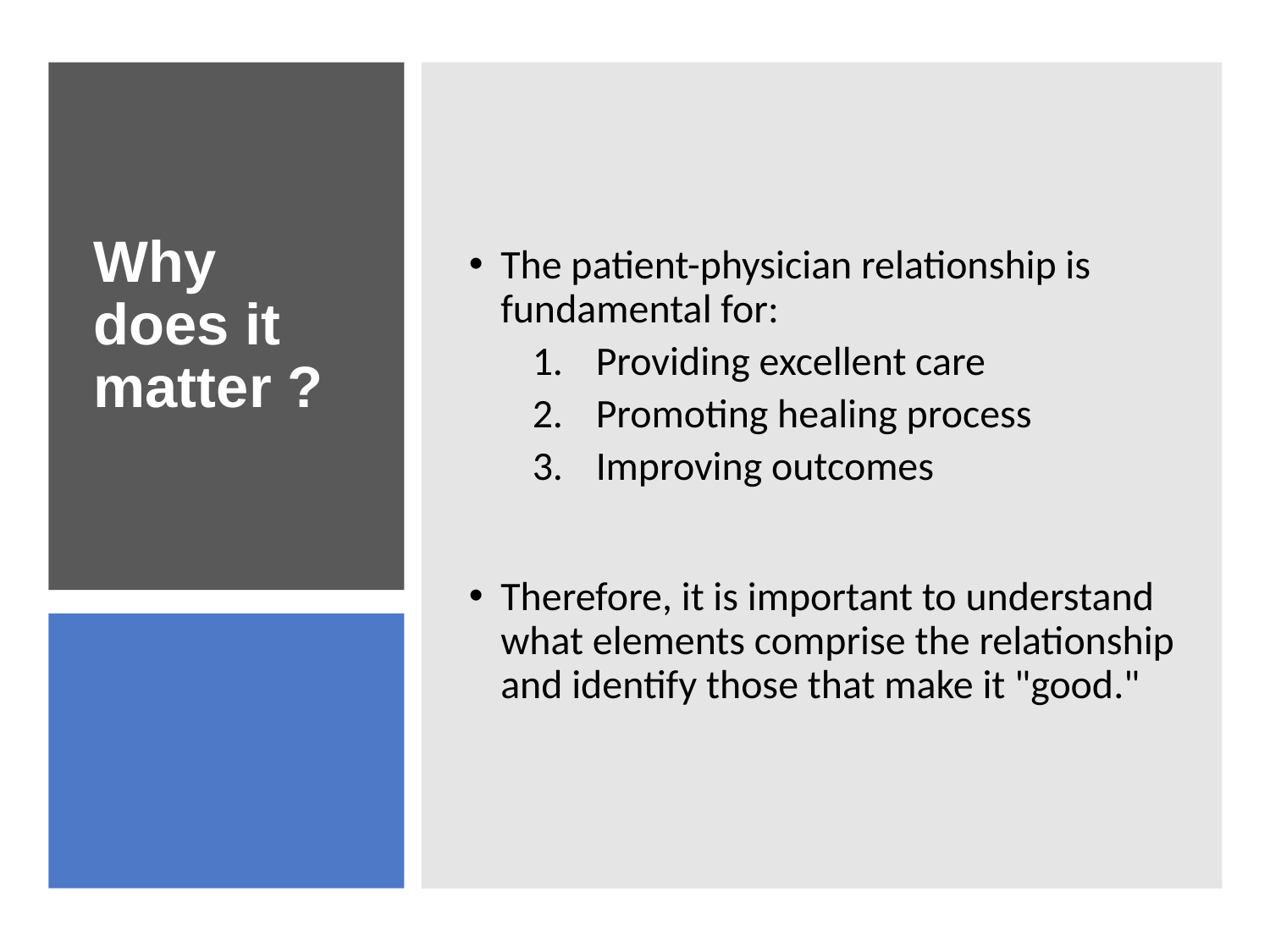

The patient-physician relationship is fundamental for:
Providing excellent care
Promoting healing process
Improving outcomes

Therefore, it is important to understand what elements comprise the relationship and identify those that make it "good."
# Why does it matter ?